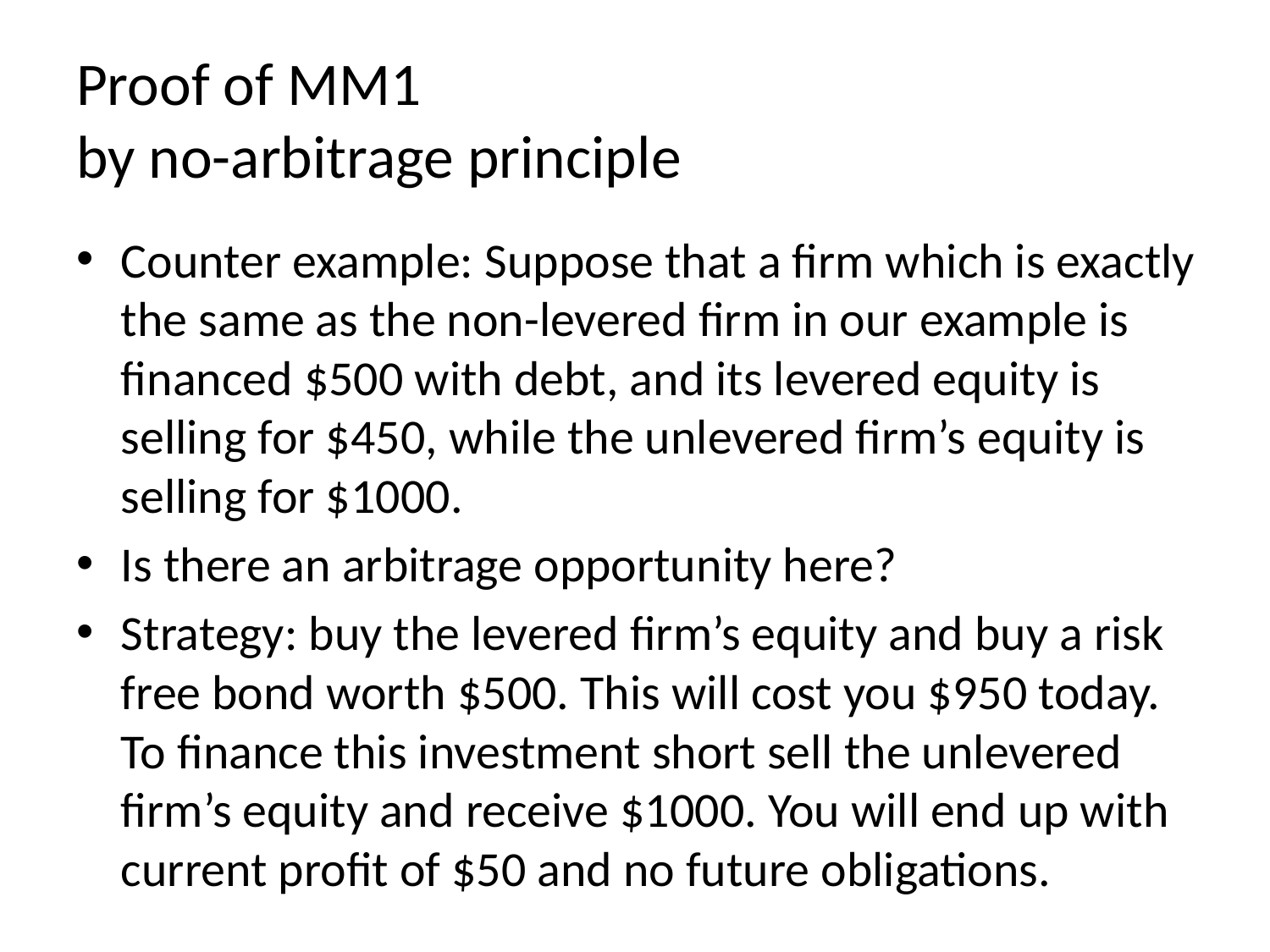

# Proof of MM1 by no-arbitrage principle
Counter example: Suppose that a firm which is exactly the same as the non-levered firm in our example is financed $500 with debt, and its levered equity is selling for $450, while the unlevered firm’s equity is selling for $1000.
Is there an arbitrage opportunity here?
Strategy: buy the levered firm’s equity and buy a risk free bond worth $500. This will cost you $950 today. To finance this investment short sell the unlevered firm’s equity and receive $1000. You will end up with current profit of $50 and no future obligations.